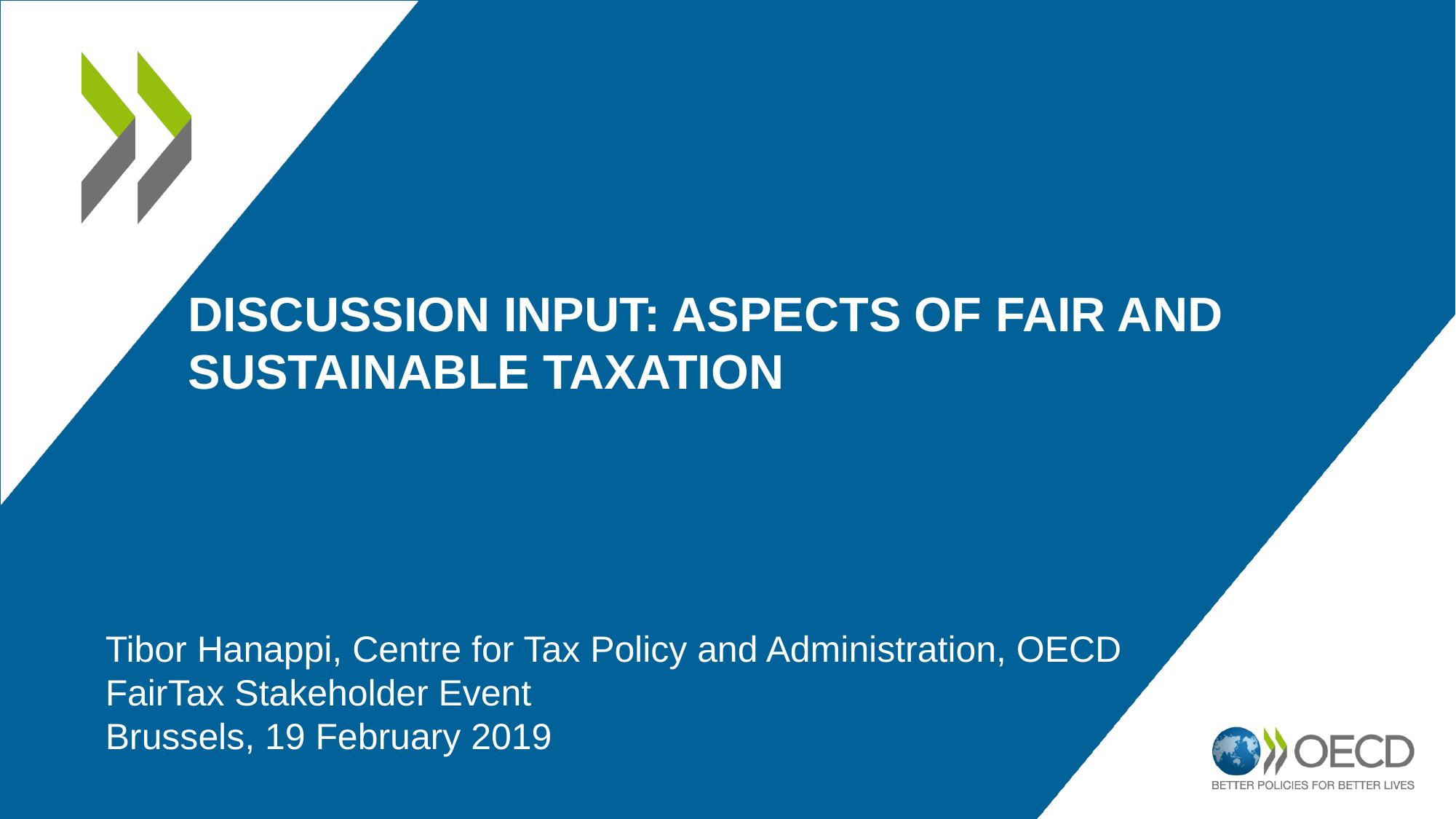

DISCUSSION INPUT: ASPECTS OF FAIR AND SUSTAINABLE TAXATION
Tibor Hanappi, Centre for Tax Policy and Administration, OECD
FairTax Stakeholder Event
Brussels, 19 February 2019